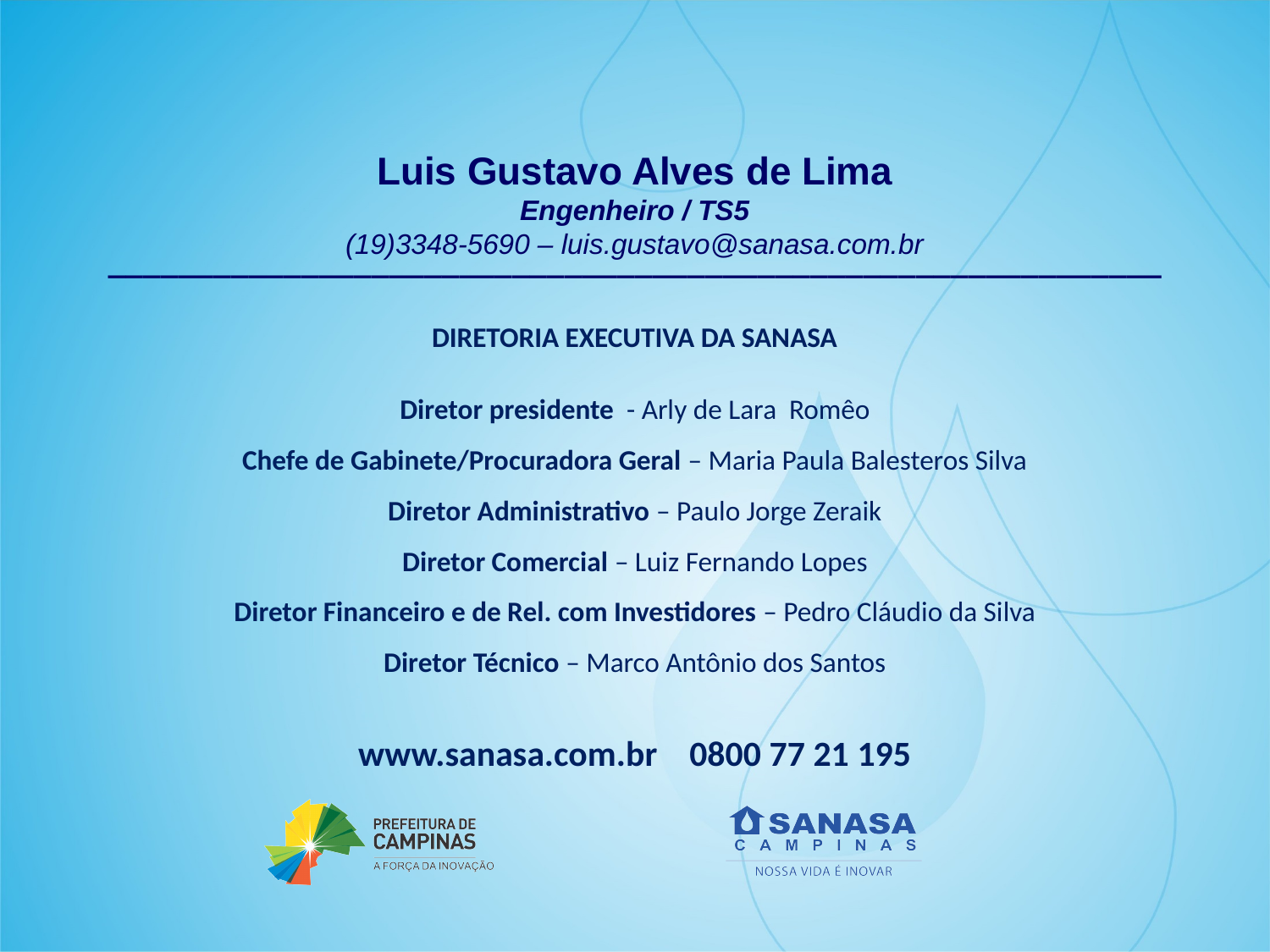

Luis Gustavo Alves de Lima
Engenheiro / TS5
(19)3348-5690 – luis.gustavo@sanasa.com.br